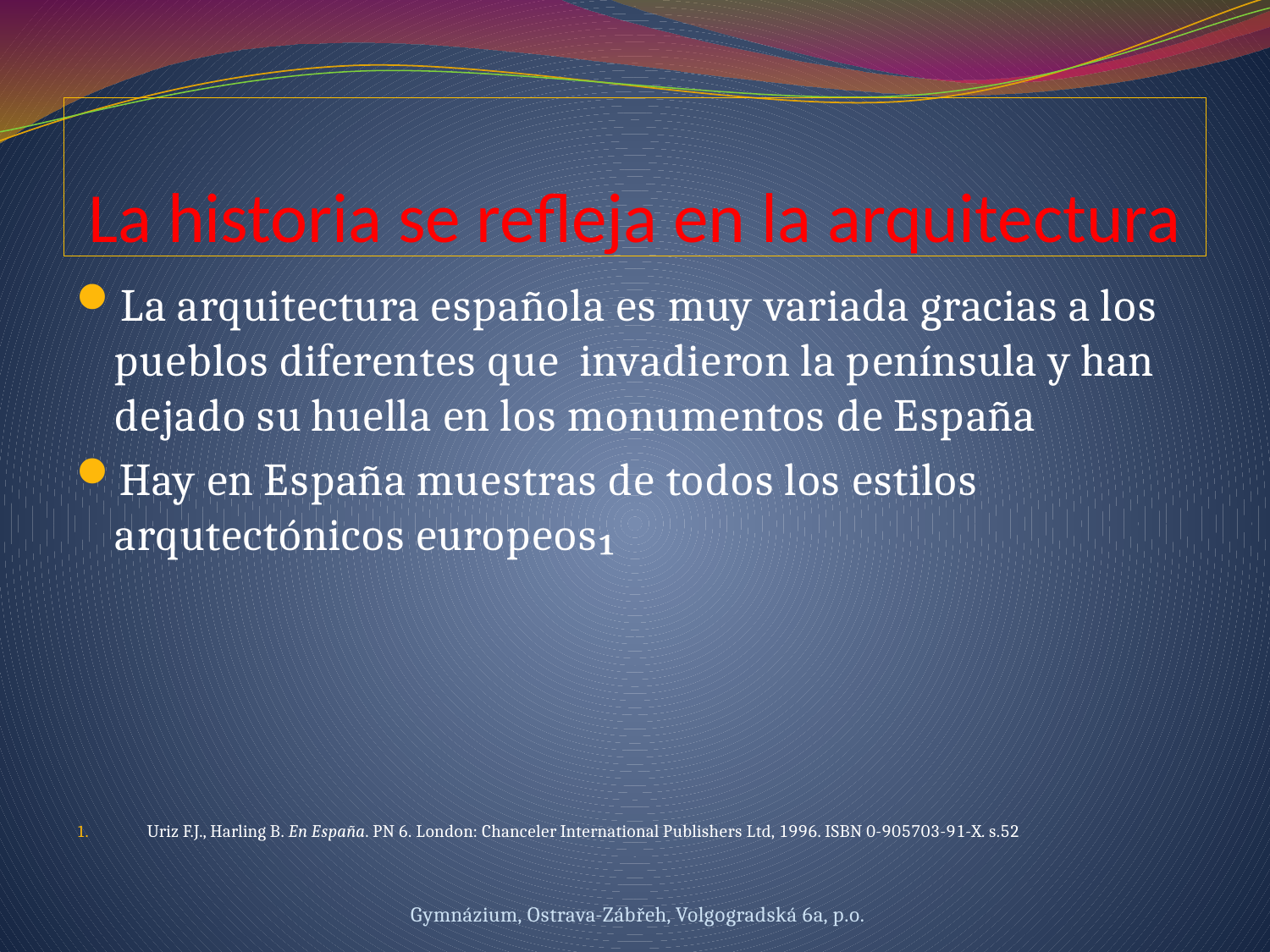

# La historia se refleja en la arquitectura
La arquitectura española es muy variada gracias a los pueblos diferentes que  invadieron la península y han dejado su huella en los monumentos de España
Hay en España muestras de todos los estilos arqutectónicos europeos₁

Uriz F.J., Harling B. En España. PN 6. London: Chanceler International Publishers Ltd, 1996. ISBN 0-905703-91-X. s.52

Gymnázium, Ostrava-Zábřeh, Volgogradská 6a, p.o.